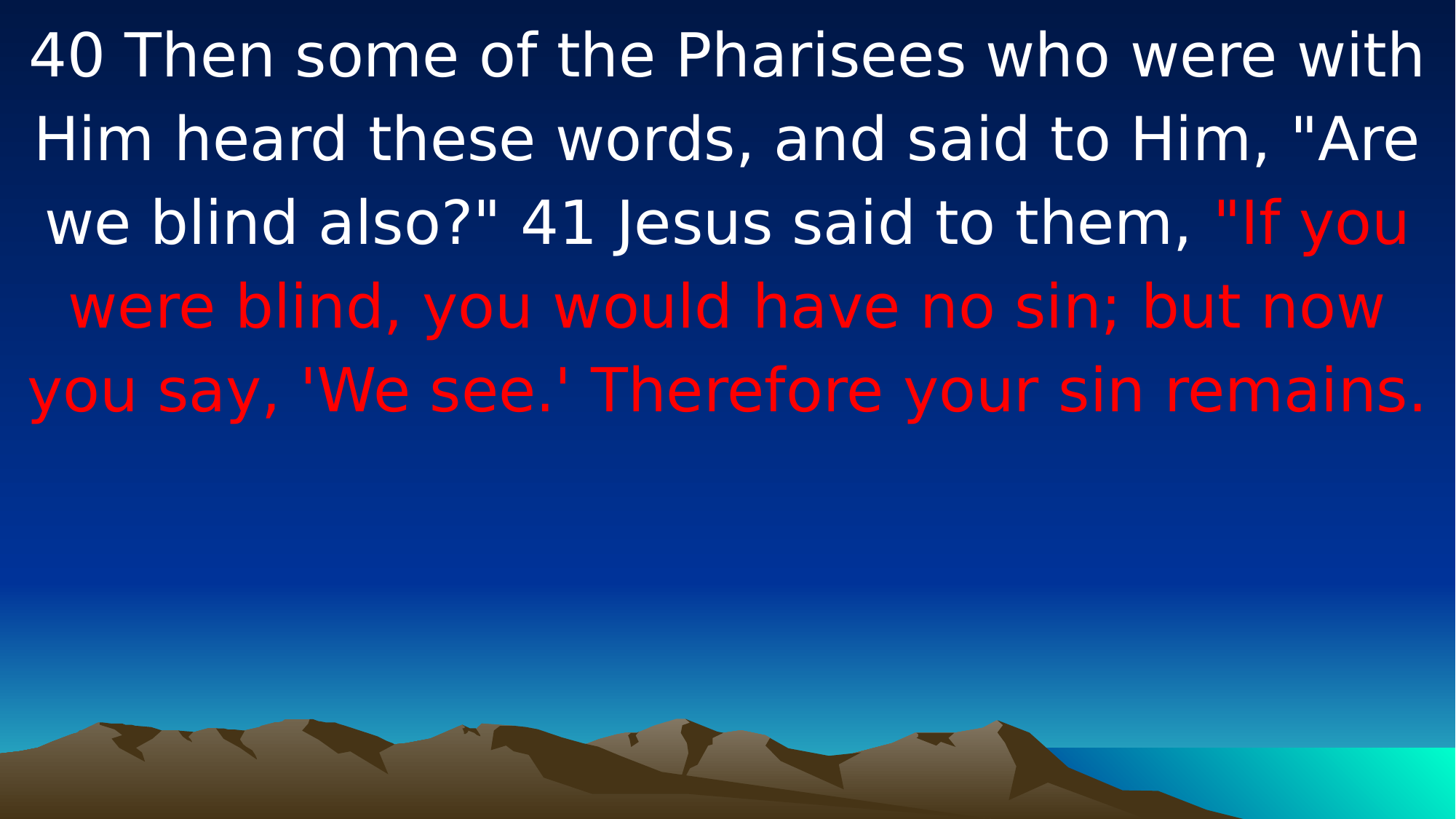

40 Then some of the Pharisees who were with Him heard these words, and said to Him, "Are we blind also?" 41 Jesus said to them, "If you were blind, you would have no sin; but now you say, 'We see.' Therefore your sin remains.